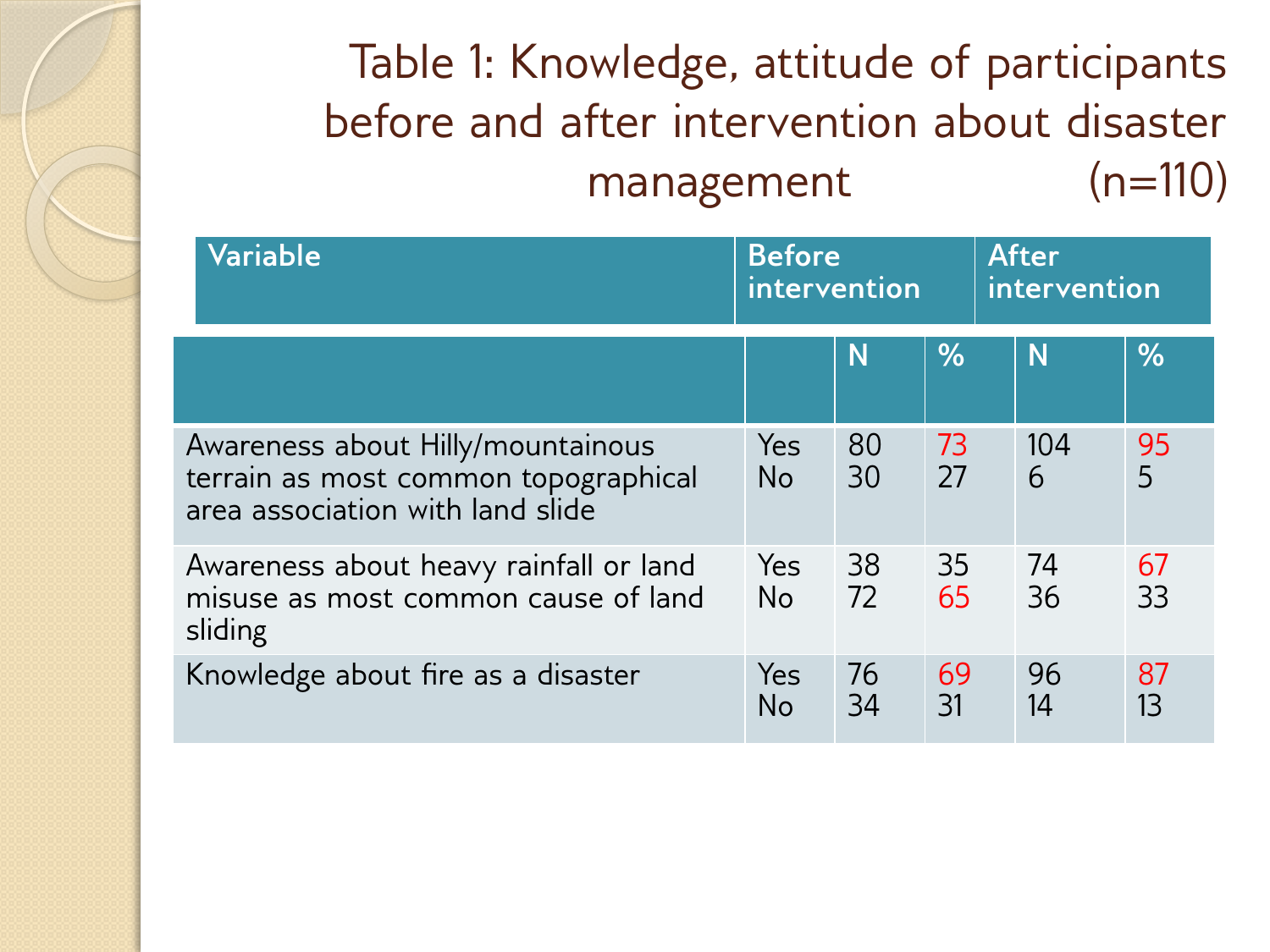

# Table 1: Knowledge, attitude of participants before and after intervention about disaster management                (n=110)
| Variable | Before intervention | After intervention |
| --- | --- | --- |
|  |  | N | % | N | % |
| --- | --- | --- | --- | --- | --- |
| Awareness about Hilly/mountainous terrain as most common topographical area association with land slide | Yes No | 80 30 | 73 27 | 104 6 | 95 5 |
| Awareness about heavy rainfall or land misuse as most common cause of land sliding | Yes No | 38 72 | 35 65 | 74 36 | 67 33 |
| Knowledge about fire as a disaster | Yes No | 76 34 | 69 31 | 96 14 | 87 13 |